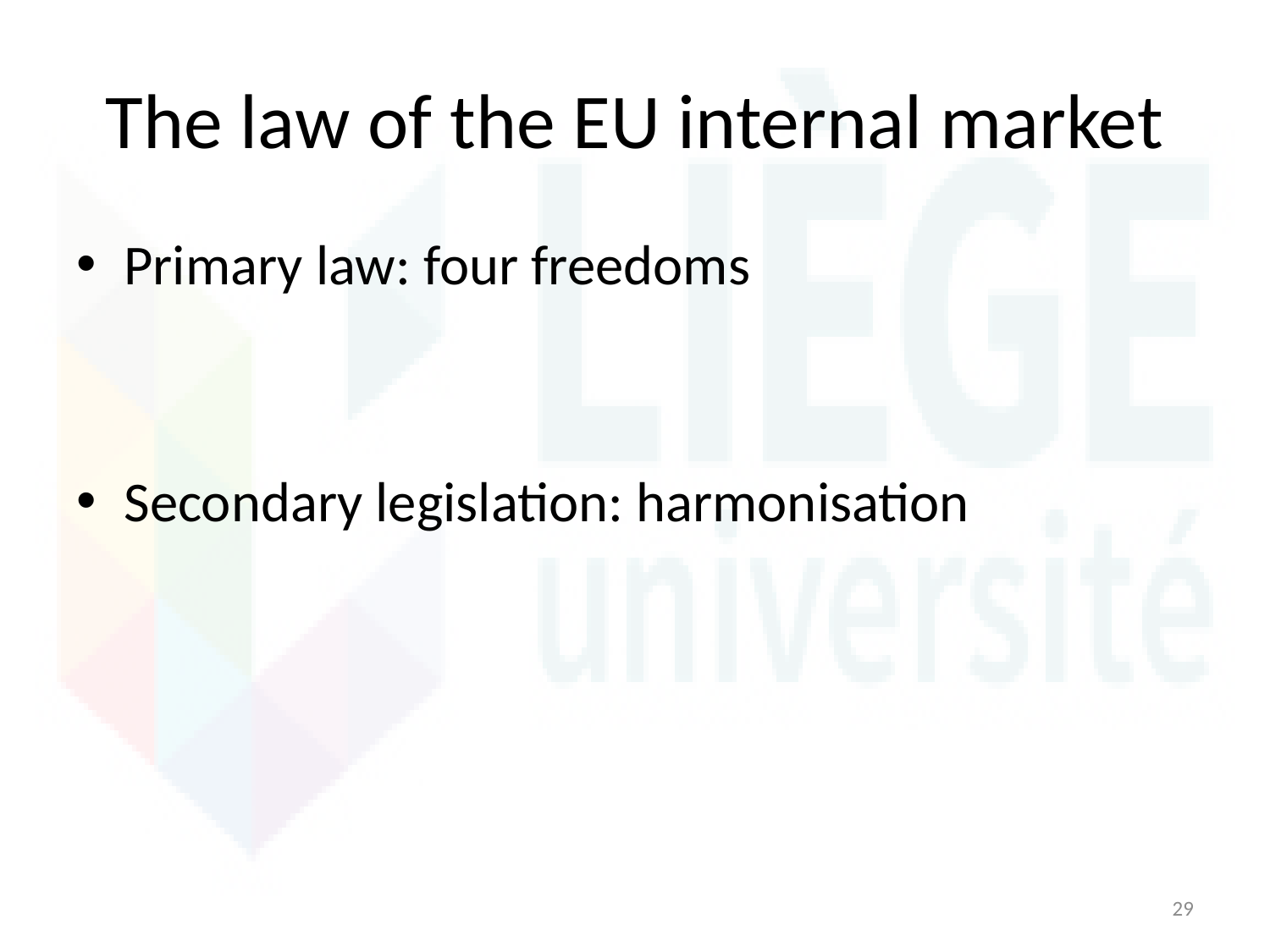

# The law of the EU internal market
Primary law: four freedoms

Secondary legislation: harmonisation
29